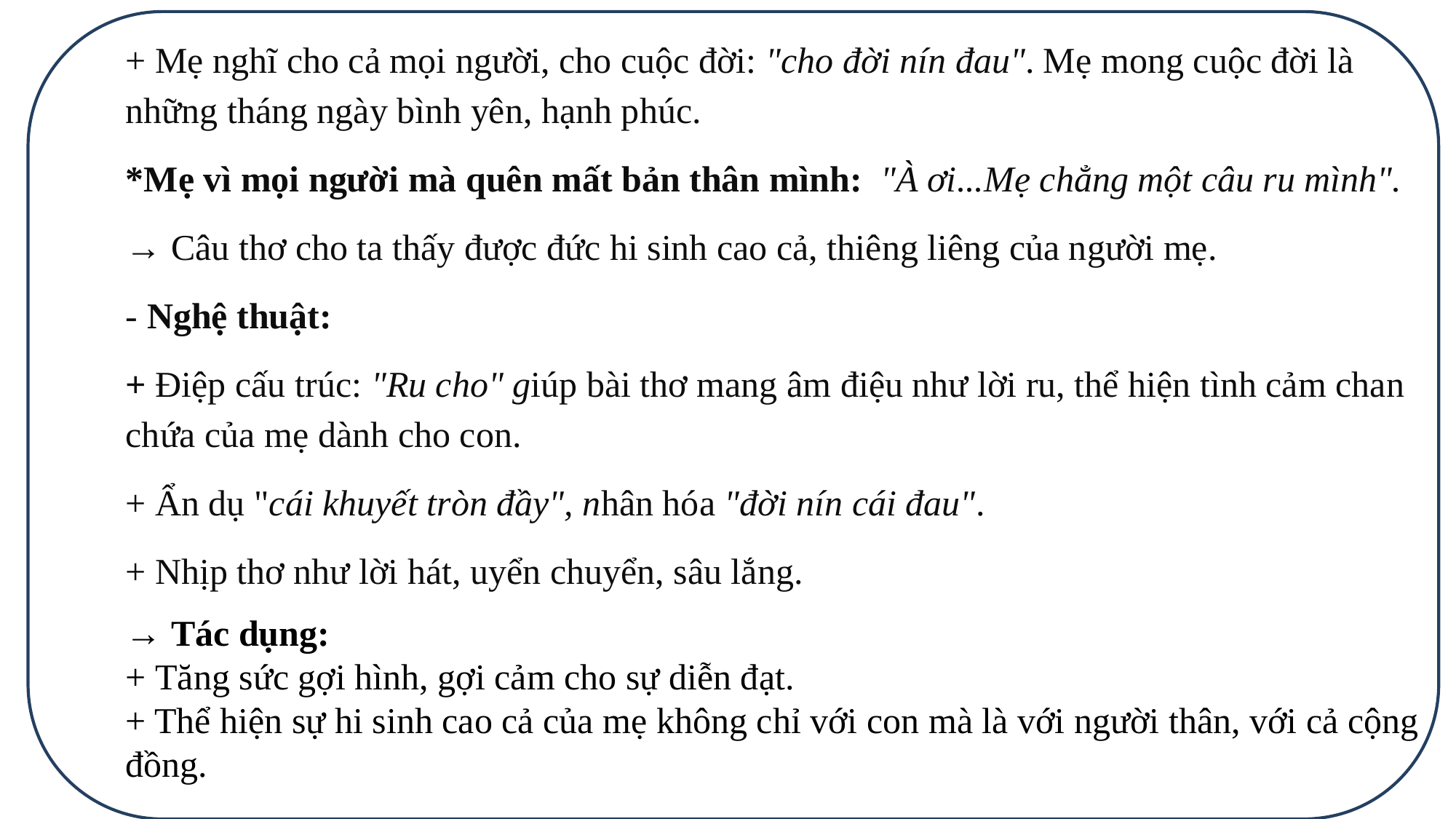

+ Mẹ nghĩ cho cả mọi người, cho cuộc đời: "cho đời nín đau". Mẹ mong cuộc đời là những tháng ngày bình yên, hạnh phúc.
*Mẹ vì mọi người mà quên mất bản thân mình:  "À ơi...Mẹ chẳng một câu ru mình".
→ Câu thơ cho ta thấy được đức hi sinh cao cả, thiêng liêng của người mẹ.
- Nghệ thuật:
+ Điệp cấu trúc: "Ru cho" giúp bài thơ mang âm điệu như lời ru, thể hiện tình cảm chan chứa của mẹ dành cho con.
+ Ẩn dụ "cái khuyết tròn đầy", nhân hóa "đời nín cái đau".
+ Nhịp thơ như lời hát, uyển chuyển, sâu lắng.
→ Tác dụng:
+ Tăng sức gợi hình, gợi cảm cho sự diễn đạt.
+ Thể hiện sự hi sinh cao cả của mẹ không chỉ với con mà là với người thân, với cả cộng đồng.